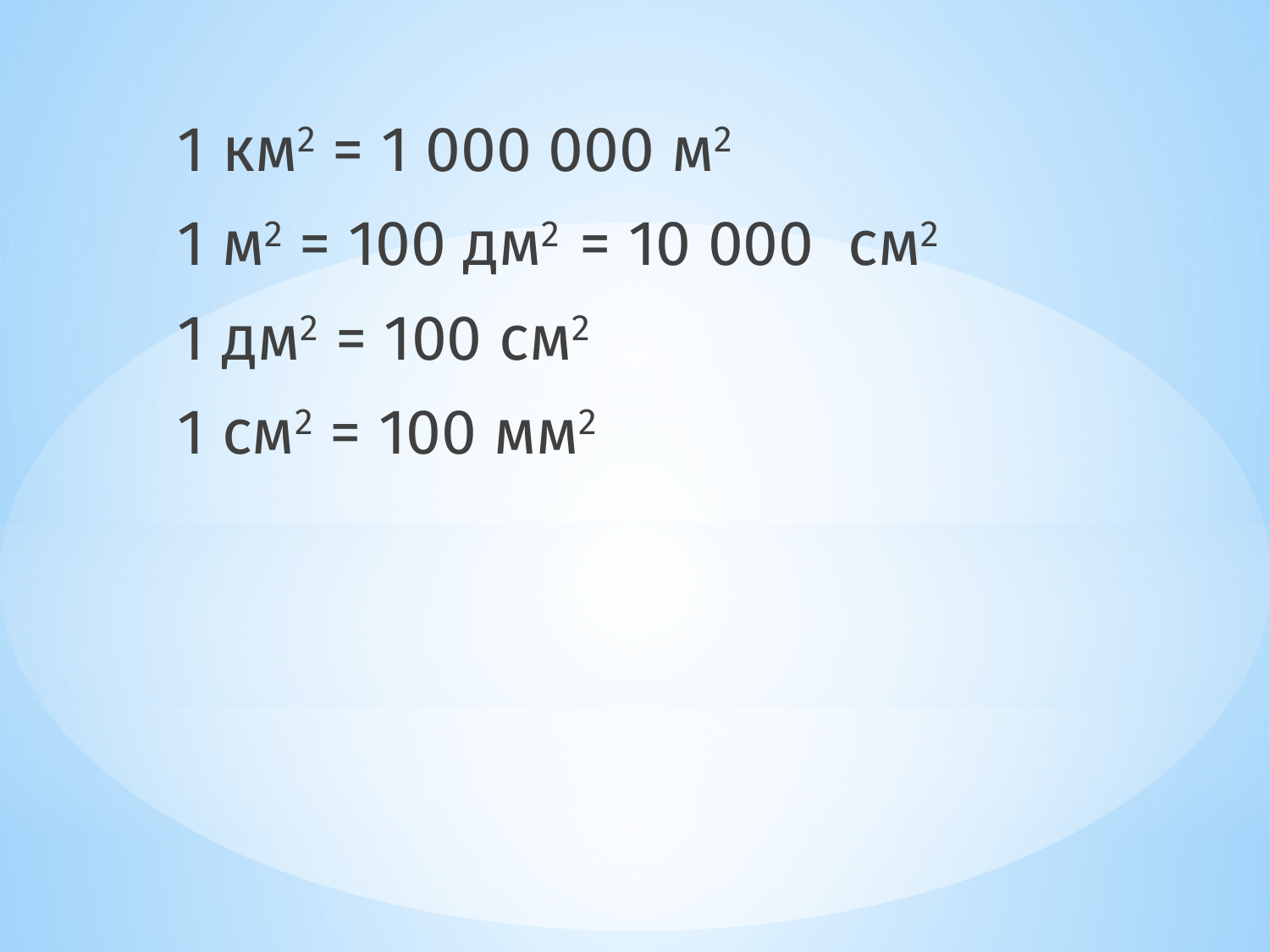

1 км2 = 1 000 000 м2
1 м2 = 100 дм2  = 10 000  см2
1 дм2 = 100 см2
1 см2 = 100 мм2